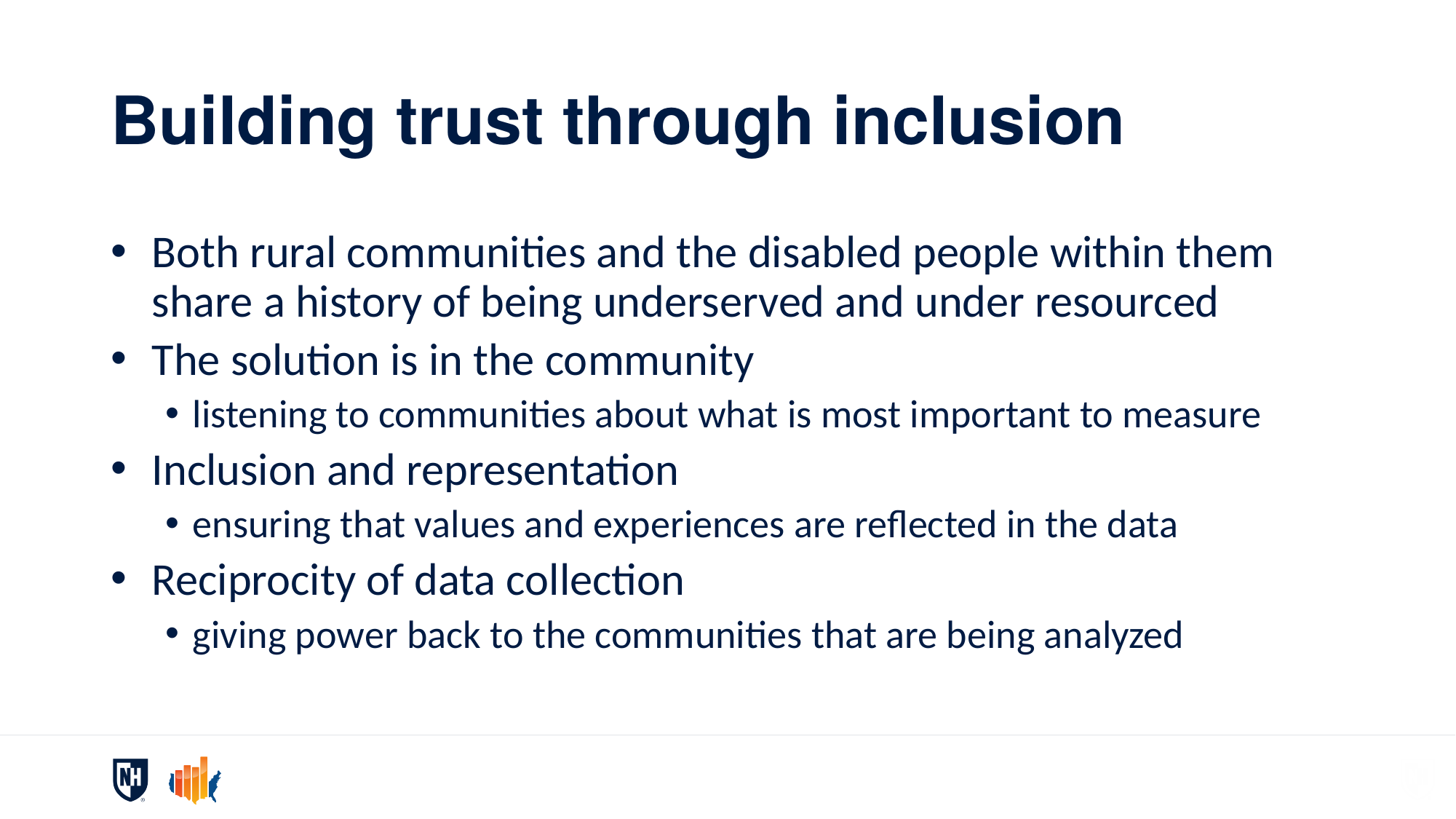

# Building trust through inclusion
Both rural communities and the disabled people within them share a history of being underserved and under resourced
The solution is in the community
listening to communities about what is most important to measure
Inclusion and representation
ensuring that values and experiences are reflected in the data
Reciprocity of data collection
giving power back to the communities that are being analyzed